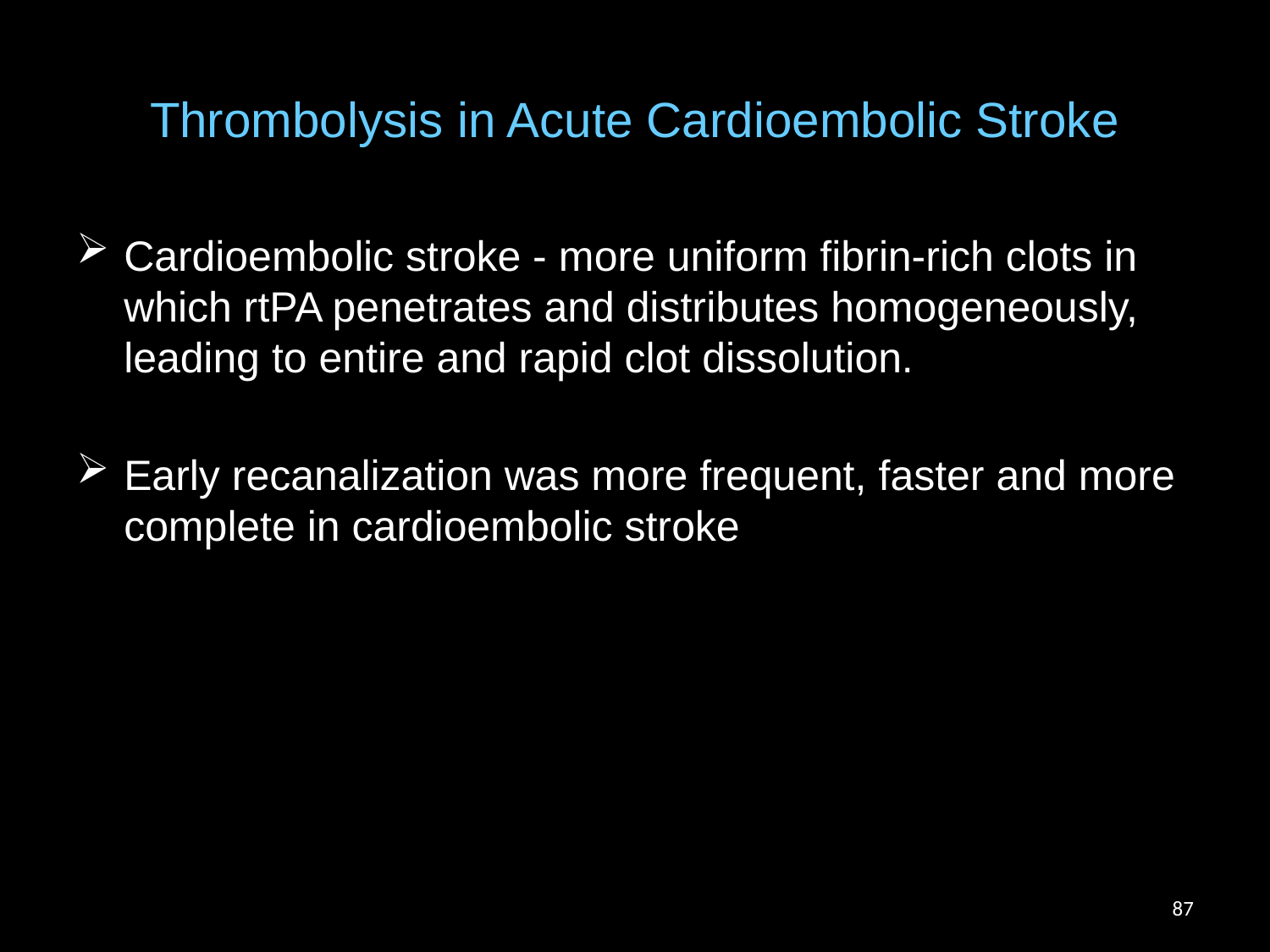

# Thrombolysis in Acute Cardioembolic Stroke
Cardioembolic stroke - more uniform fibrin-rich clots in which rtPA penetrates and distributes homogeneously, leading to entire and rapid clot dissolution.

Early recanalization was more frequent, faster and more complete in cardioembolic stroke

87